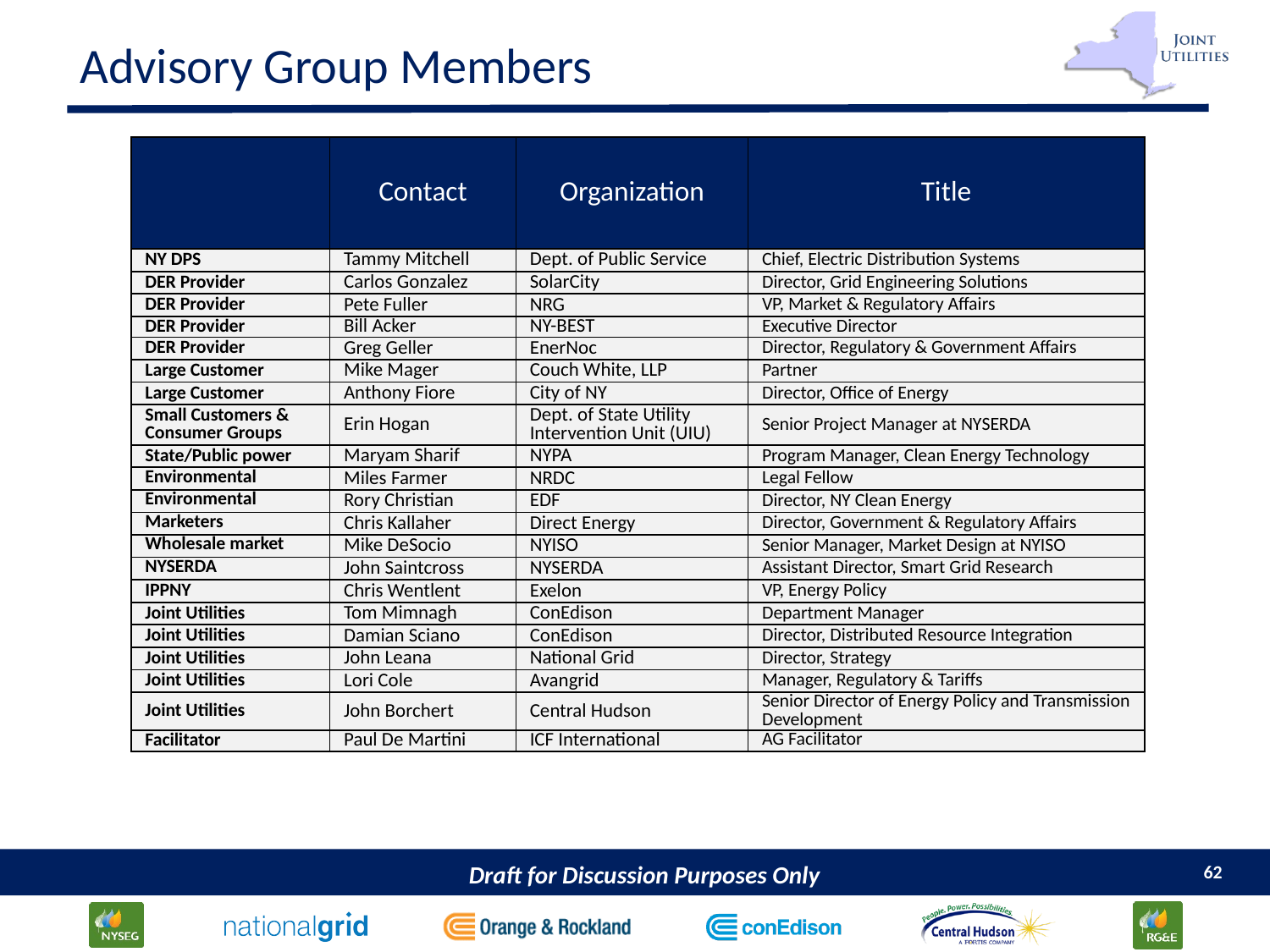

# Advisory Group Members
|  | Contact | Organization | Title |
| --- | --- | --- | --- |
| NY DPS | Tammy Mitchell | Dept. of Public Service | Chief, Electric Distribution Systems |
| DER Provider | Carlos Gonzalez | SolarCity | Director, Grid Engineering Solutions |
| DER Provider | Pete Fuller | NRG | VP, Market & Regulatory Affairs |
| DER Provider | Bill Acker | NY-BEST | Executive Director |
| DER Provider | Greg Geller | EnerNoc | Director, Regulatory & Government Affairs |
| Large Customer | Mike Mager | Couch White, LLP | Partner |
| Large Customer | Anthony Fiore | City of NY | Director, Office of Energy |
| Small Customers & Consumer Groups | Erin Hogan | Dept. of State Utility Intervention Unit (UIU) | Senior Project Manager at NYSERDA |
| State/Public power | Maryam Sharif | NYPA | Program Manager, Clean Energy Technology |
| Environmental | Miles Farmer | NRDC | Legal Fellow |
| Environmental | Rory Christian | EDF | Director, NY Clean Energy |
| Marketers | Chris Kallaher | Direct Energy | Director, Government & Regulatory Affairs |
| Wholesale market | Mike DeSocio | NYISO | Senior Manager, Market Design at NYISO |
| NYSERDA | John Saintcross | NYSERDA | Assistant Director, Smart Grid Research |
| IPPNY | Chris Wentlent | Exelon | VP, Energy Policy |
| Joint Utilities | Tom Mimnagh | ConEdison | Department Manager |
| Joint Utilities | Damian Sciano | ConEdison | Director, Distributed Resource Integration |
| Joint Utilities | John Leana | National Grid | Director, Strategy |
| Joint Utilities | Lori Cole | Avangrid | Manager, Regulatory & Tariffs |
| Joint Utilities | John Borchert | Central Hudson | Senior Director of Energy Policy and Transmission Development |
| Facilitator | Paul De Martini | ICF International | AG Facilitator |